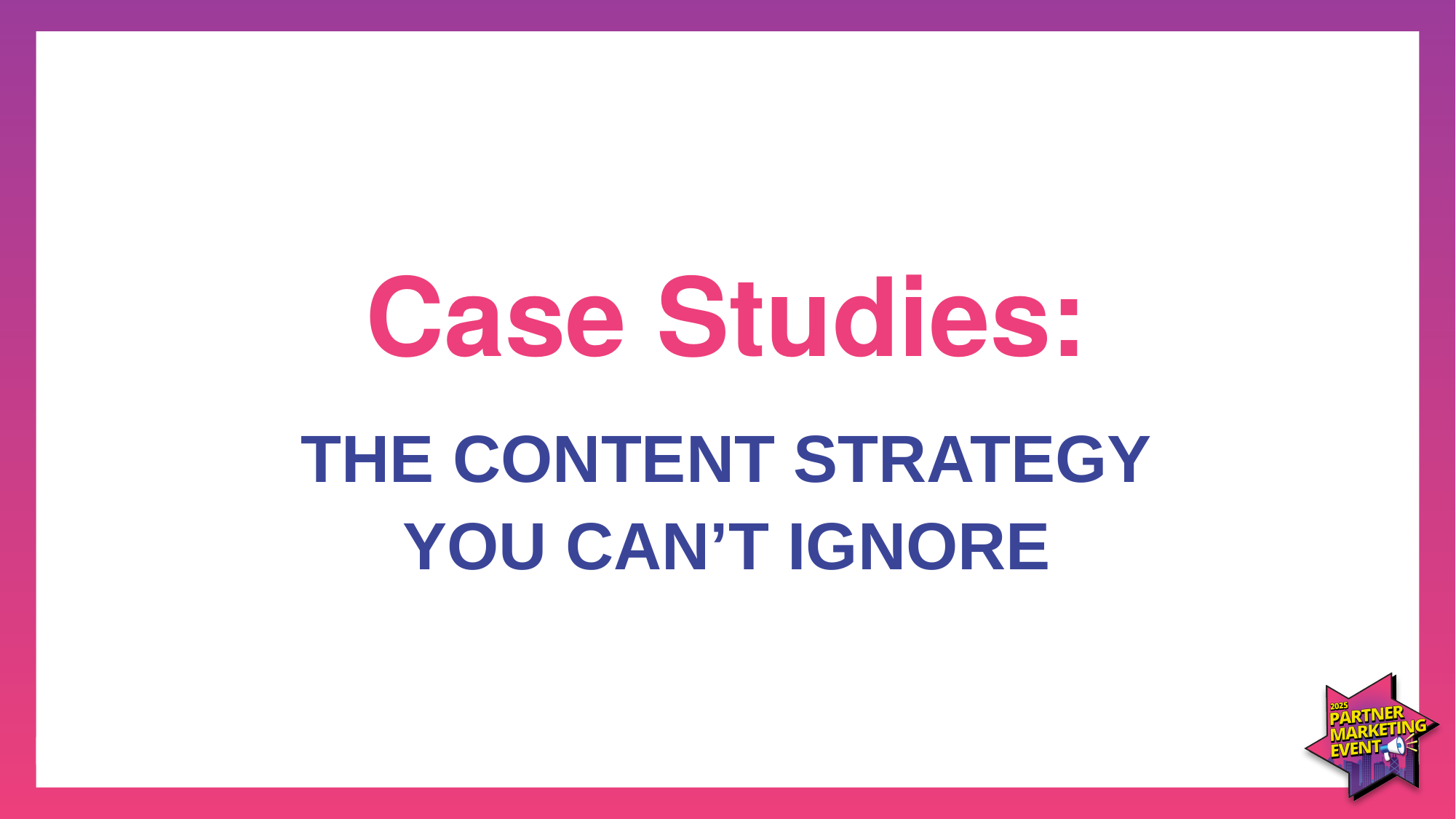

# Case Studies:
THE CONTENT STRATEGY
YOU CAN’T IGNORE